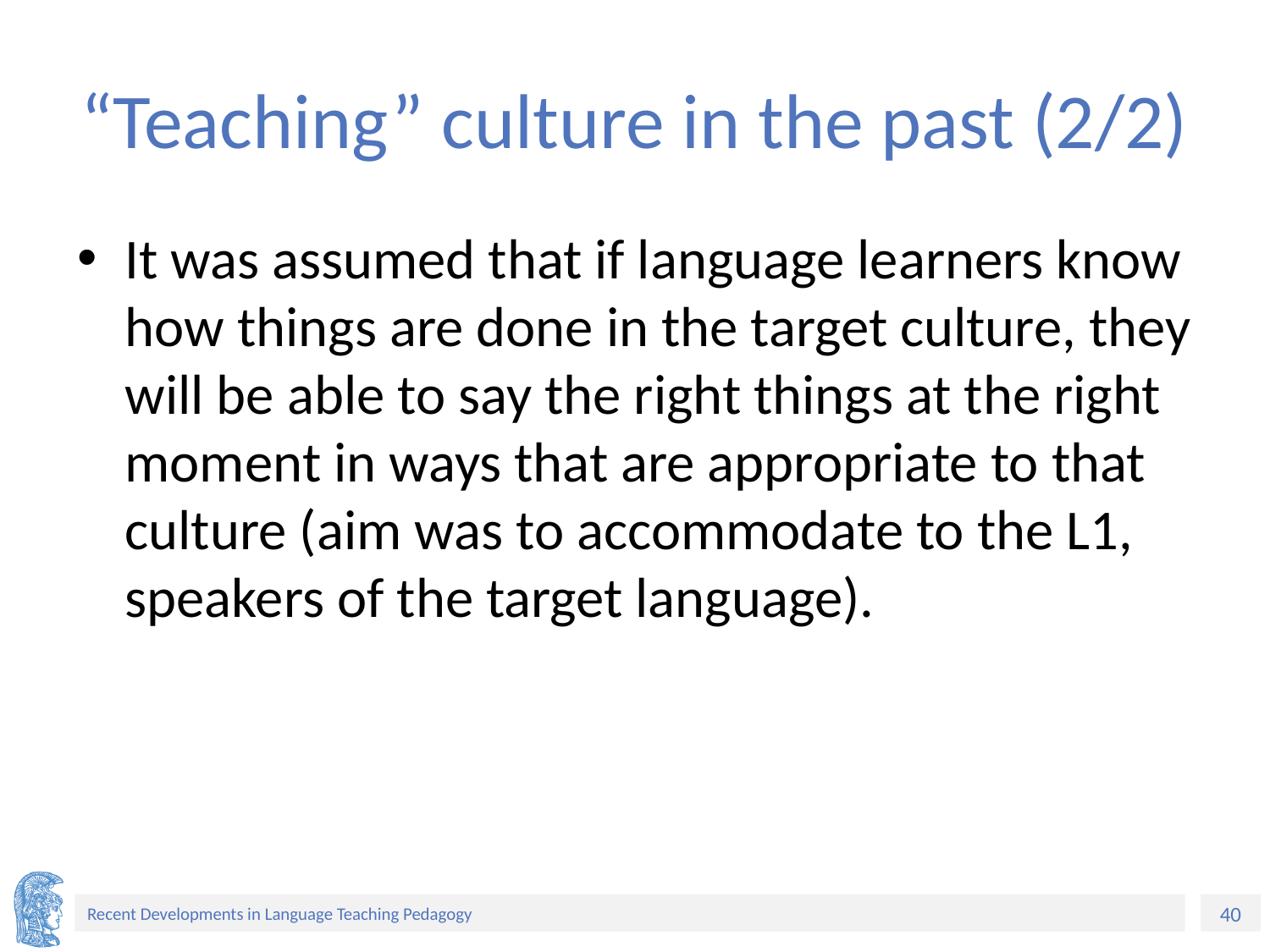

# “Teaching” culture in the past (2/2)
It was assumed that if language learners know how things are done in the target culture, they will be able to say the right things at the right moment in ways that are appropriate to that culture (aim was to accommodate to the L1, speakers of the target language).